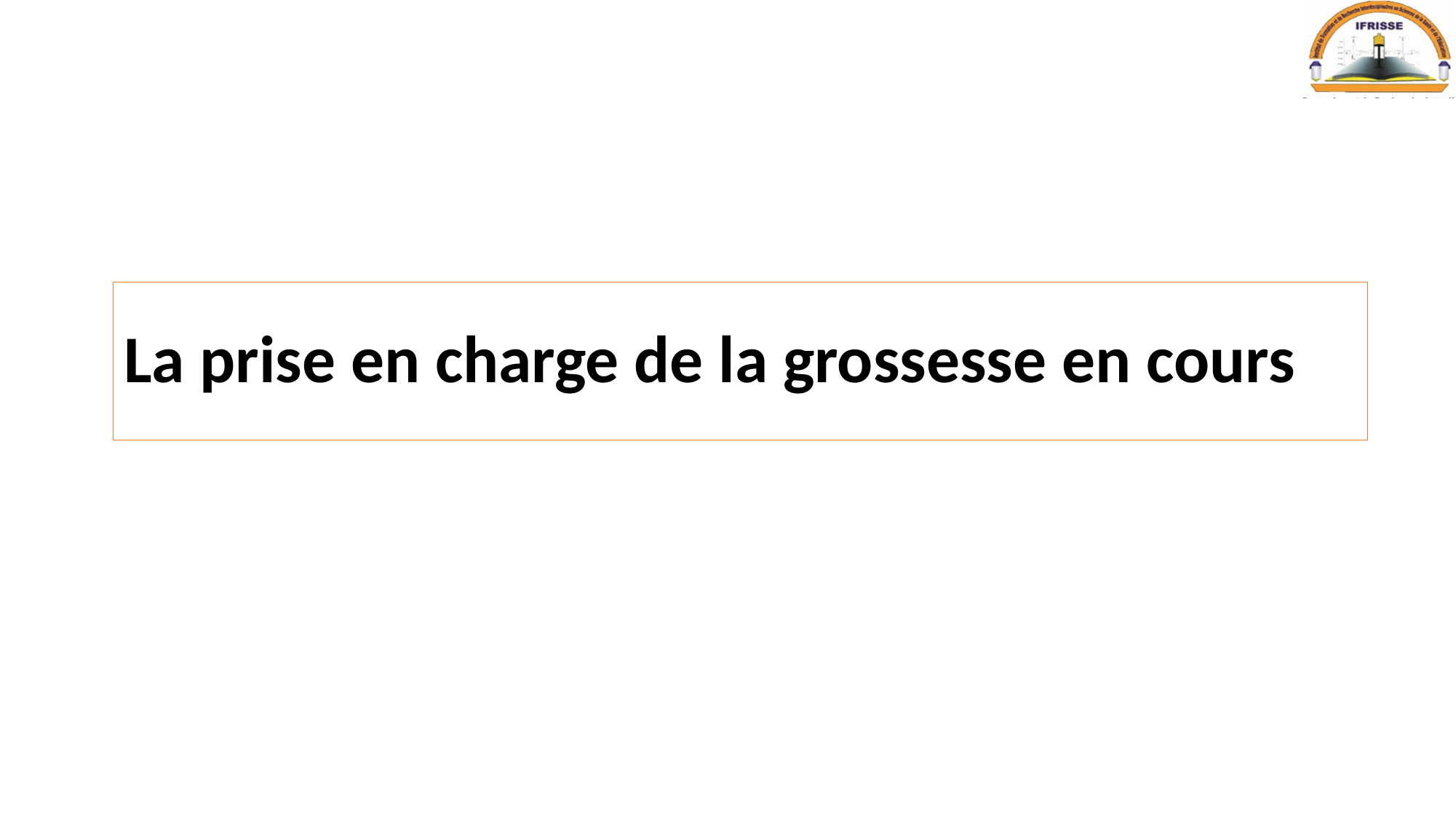

# La prise en charge de la grossesse en cours